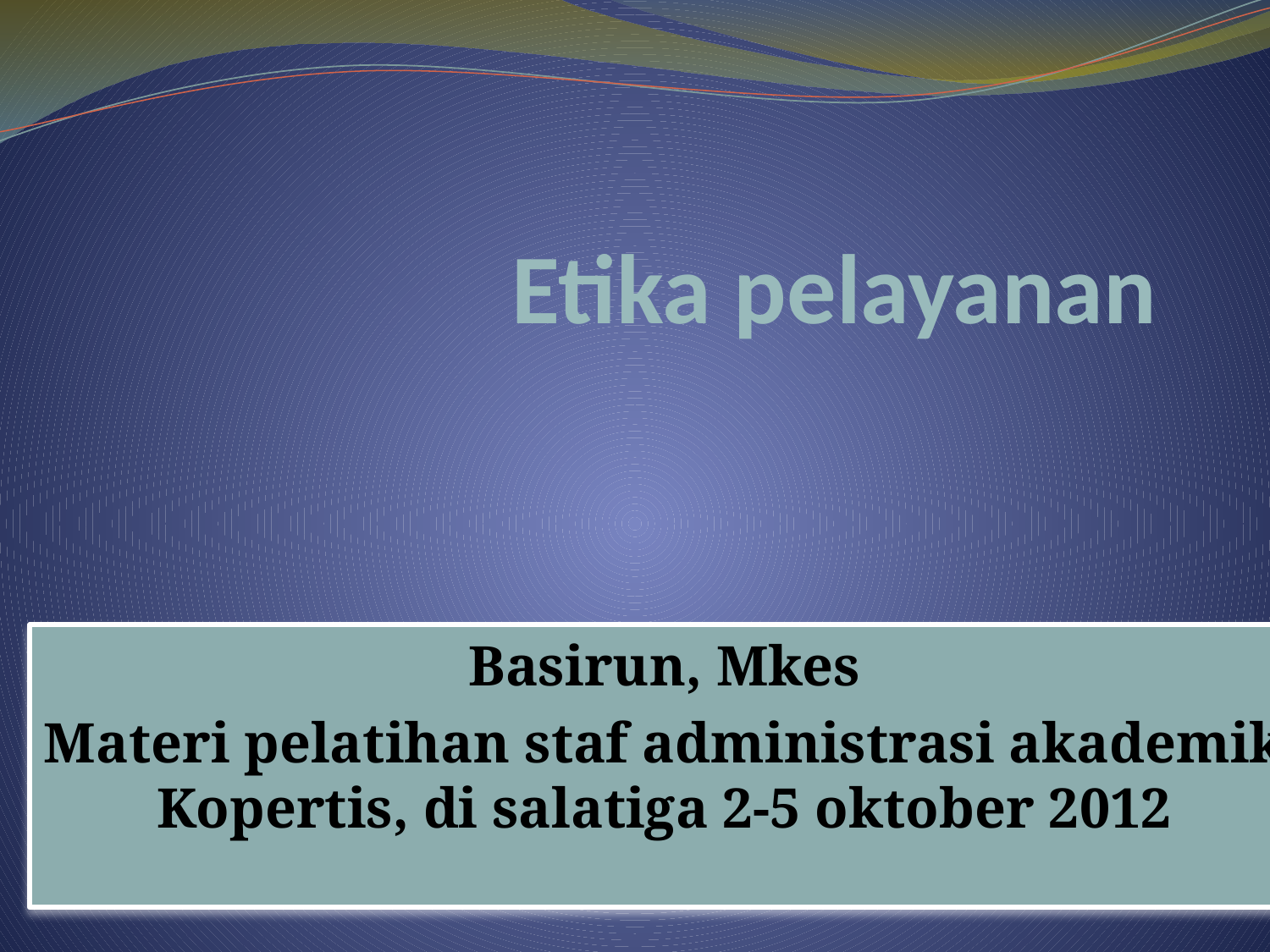

# Etika pelayanan

Basirun, Mkes
Materi pelatihan staf administrasi akademik Kopertis, di salatiga 2-5 oktober 2012